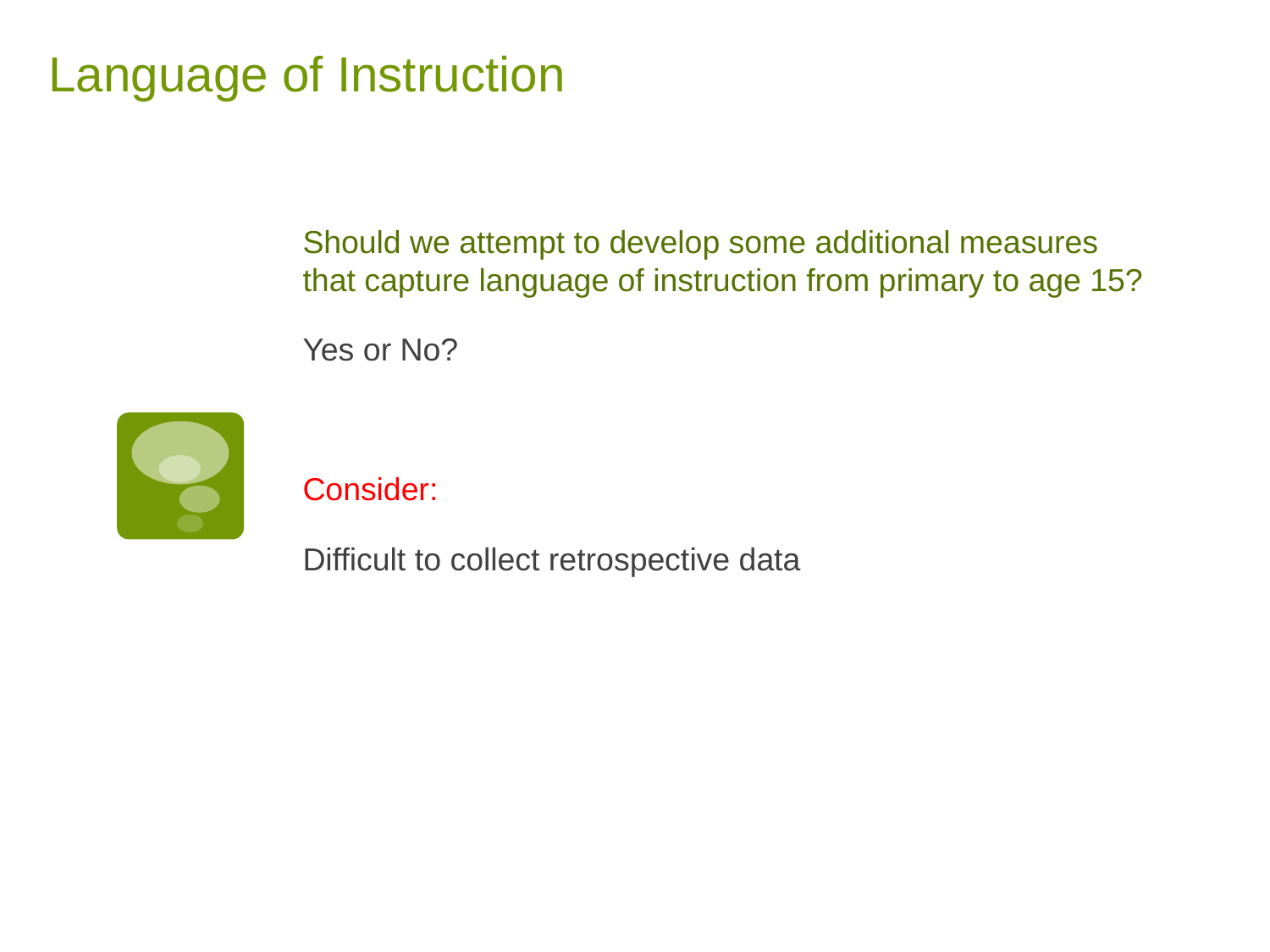

# Language of Instruction
Should we attempt to develop some additional measures that capture language of instruction from primary to age 15?
Yes or No?

Consider:
Difficult to collect retrospective data